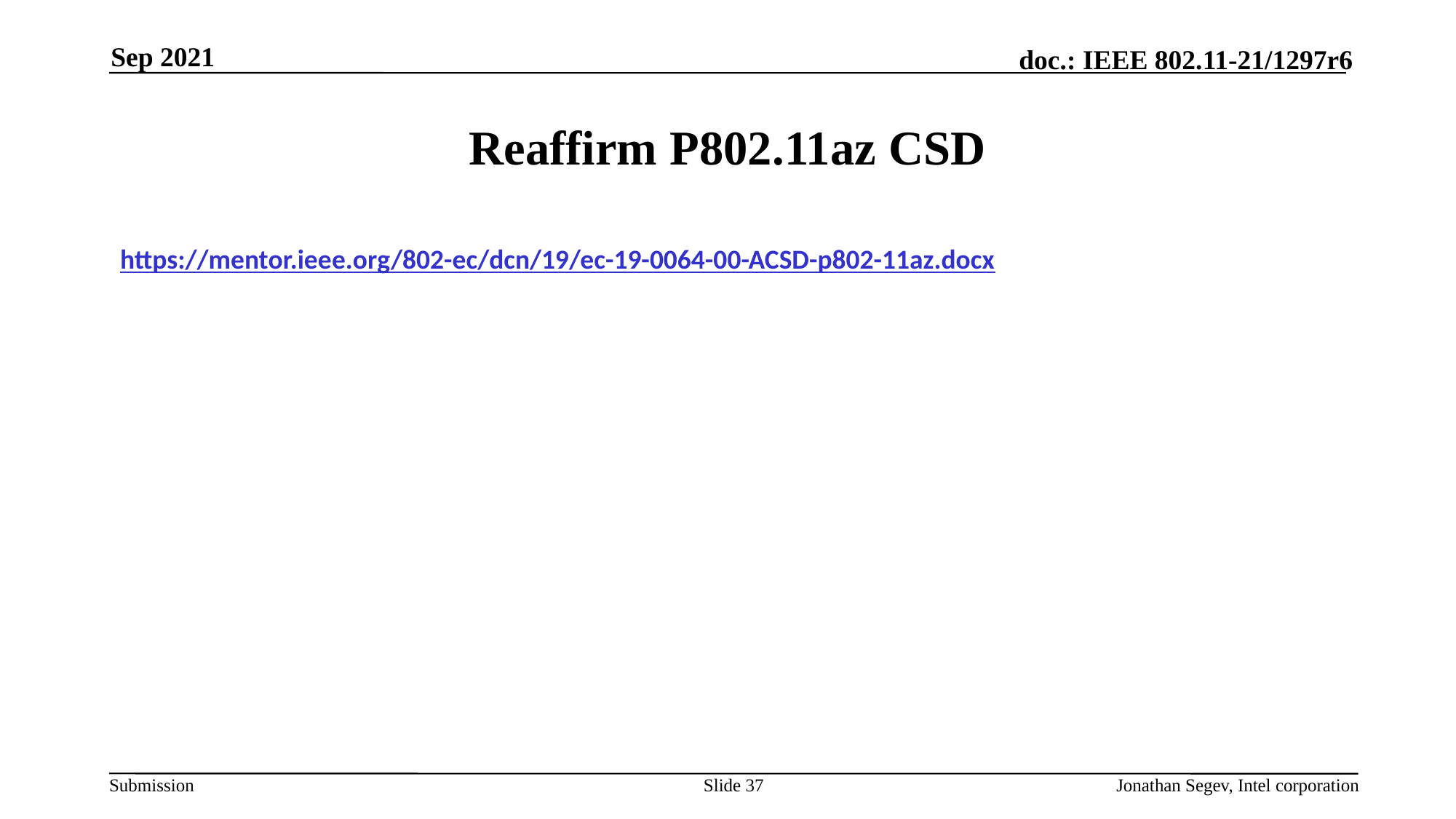

Sep 2021
# Reaffirm P802.11az CSD
https://mentor.ieee.org/802-ec/dcn/19/ec-19-0064-00-ACSD-p802-11az.docx
Slide 37
Jonathan Segev, Intel corporation